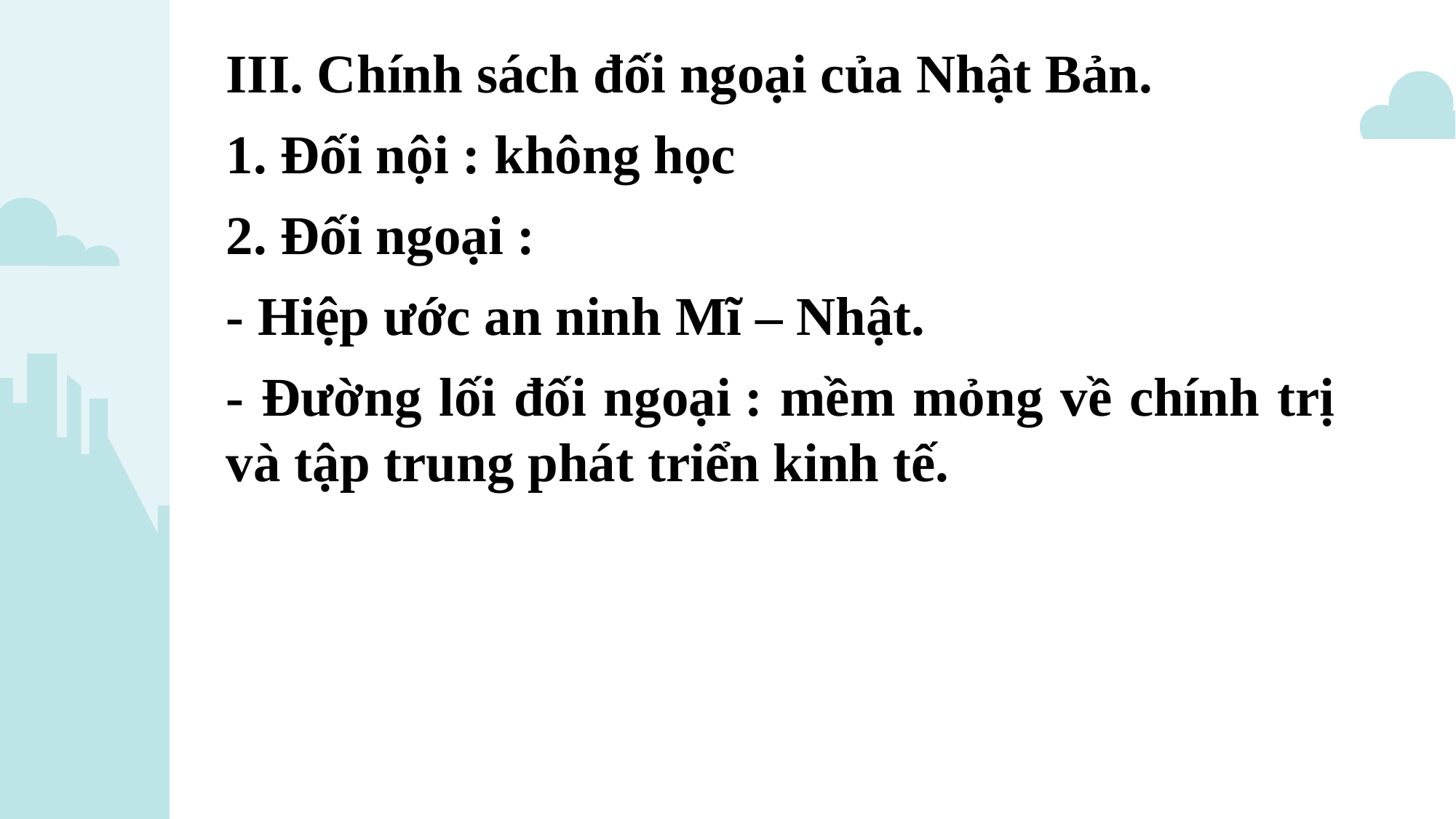

III. Chính sách đối ngoại của Nhật Bản.
1. Đối nội : không học
2. Đối ngoại :
- Hiệp ước an ninh Mĩ – Nhật.
- Đường lối đối ngoại : mềm mỏng về chính trị và tập trung phát triển kinh tế.